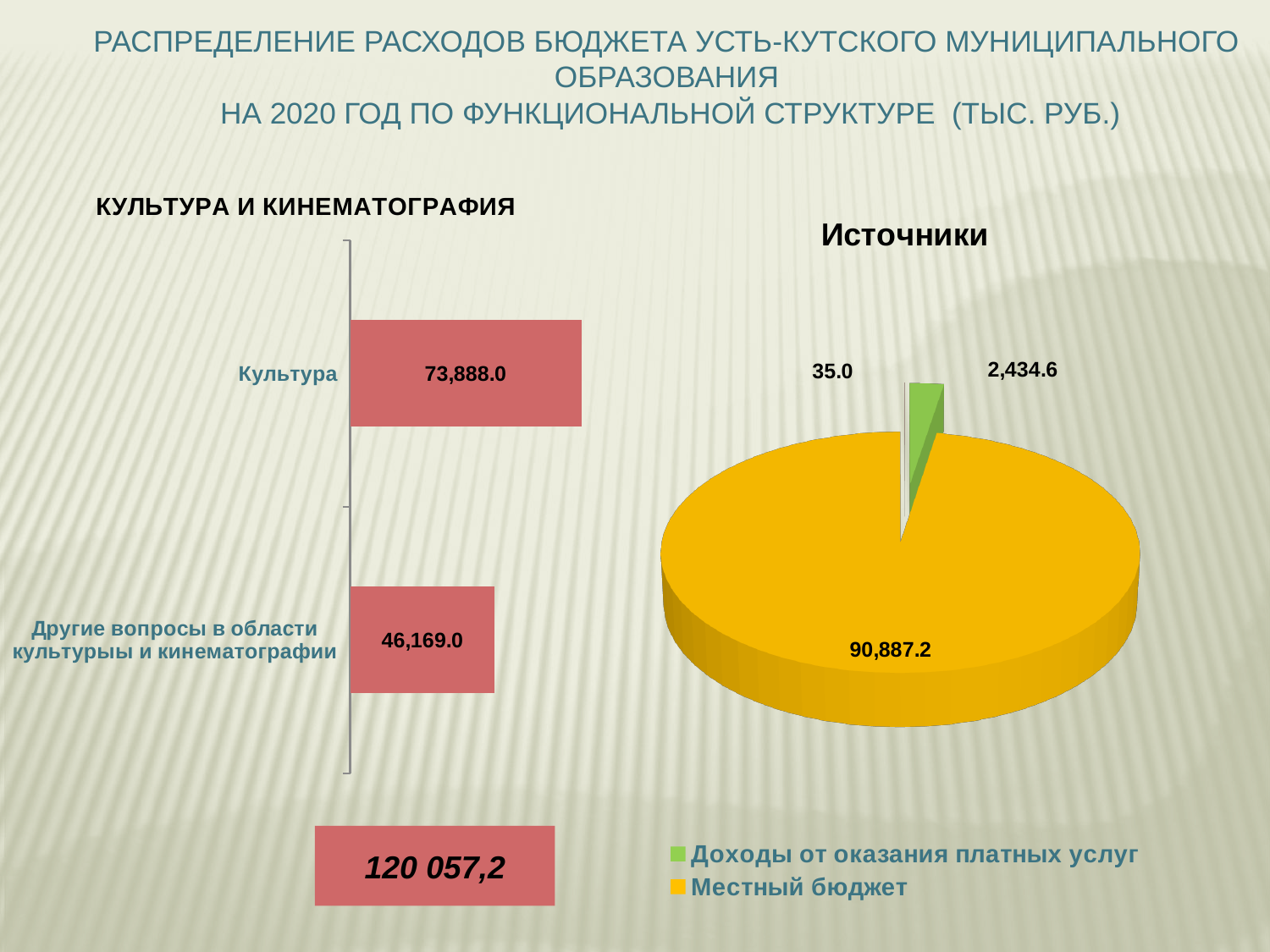

Распределение расходов бюджета усть-кутского муниципального образования
 на 2020 год по функциональной структуре  (тыс. руб.)

### Chart:

| Category | КУЛЬТУРА И КИНЕМАТОГРАФИЯ |
|---|---|
| Другие вопросы в области культурыы и кинематографии | 46169.0 |
| Культура | 73888.0 |

[unsupported chart]

120 057,2